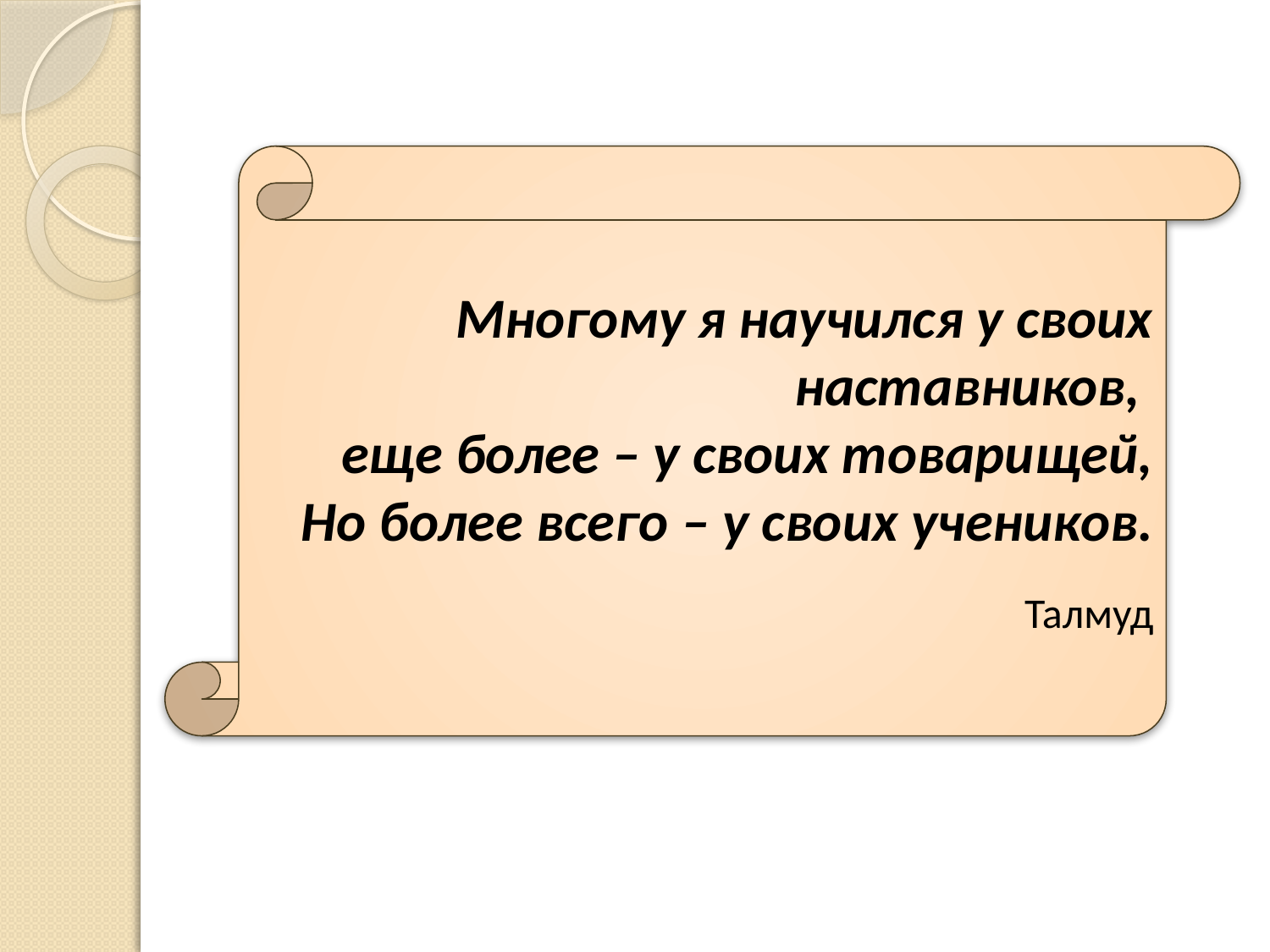

Многому я научился у своих наставников,
еще более – у своих товарищей,
Но более всего – у своих учеников.

Талмуд